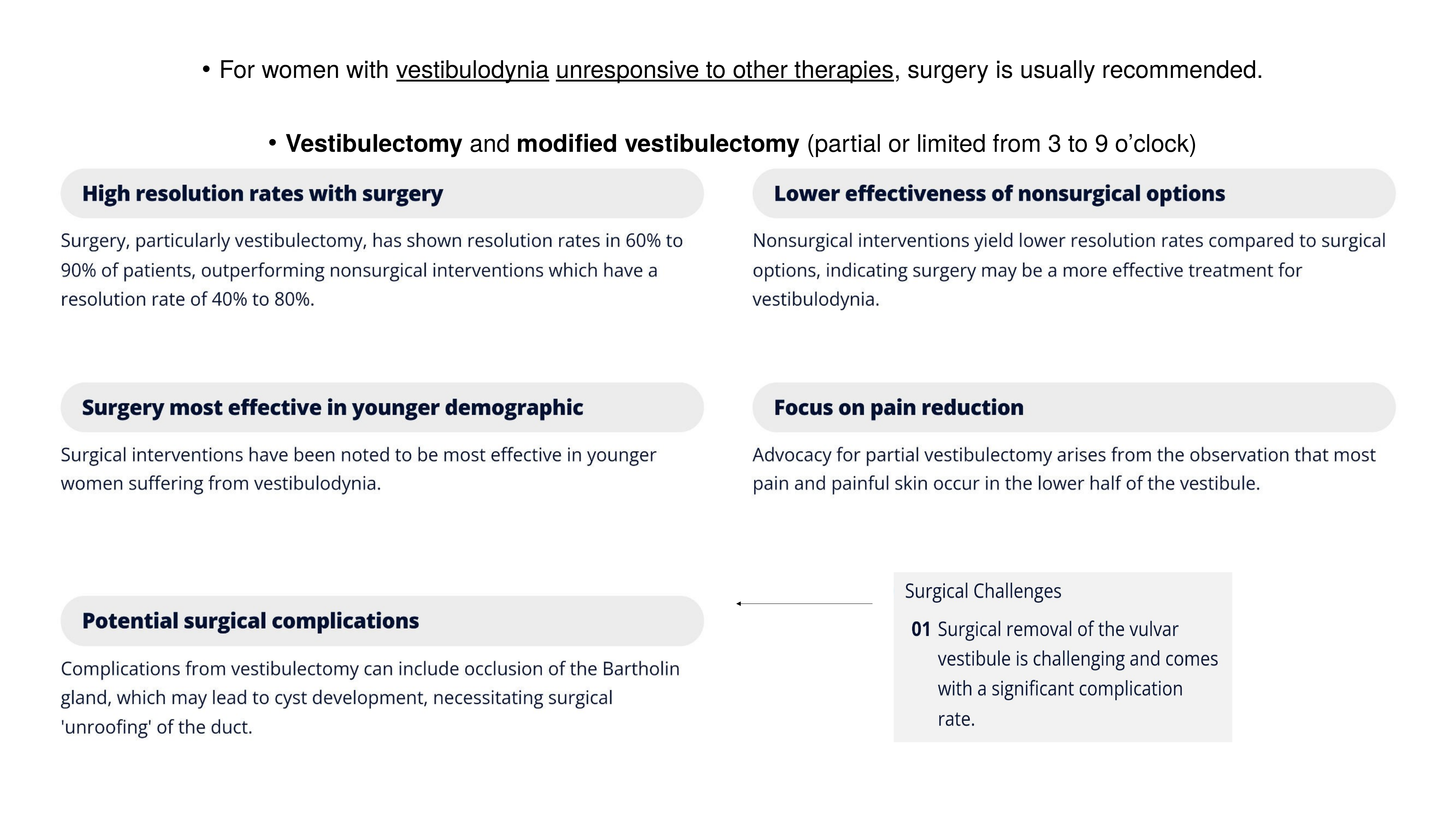

For women with vestibulodynia unresponsive to other therapies, surgery is usually recommended.
Vestibulectomy and modified vestibulectomy (partial or limited from 3 to 9 o’clock)